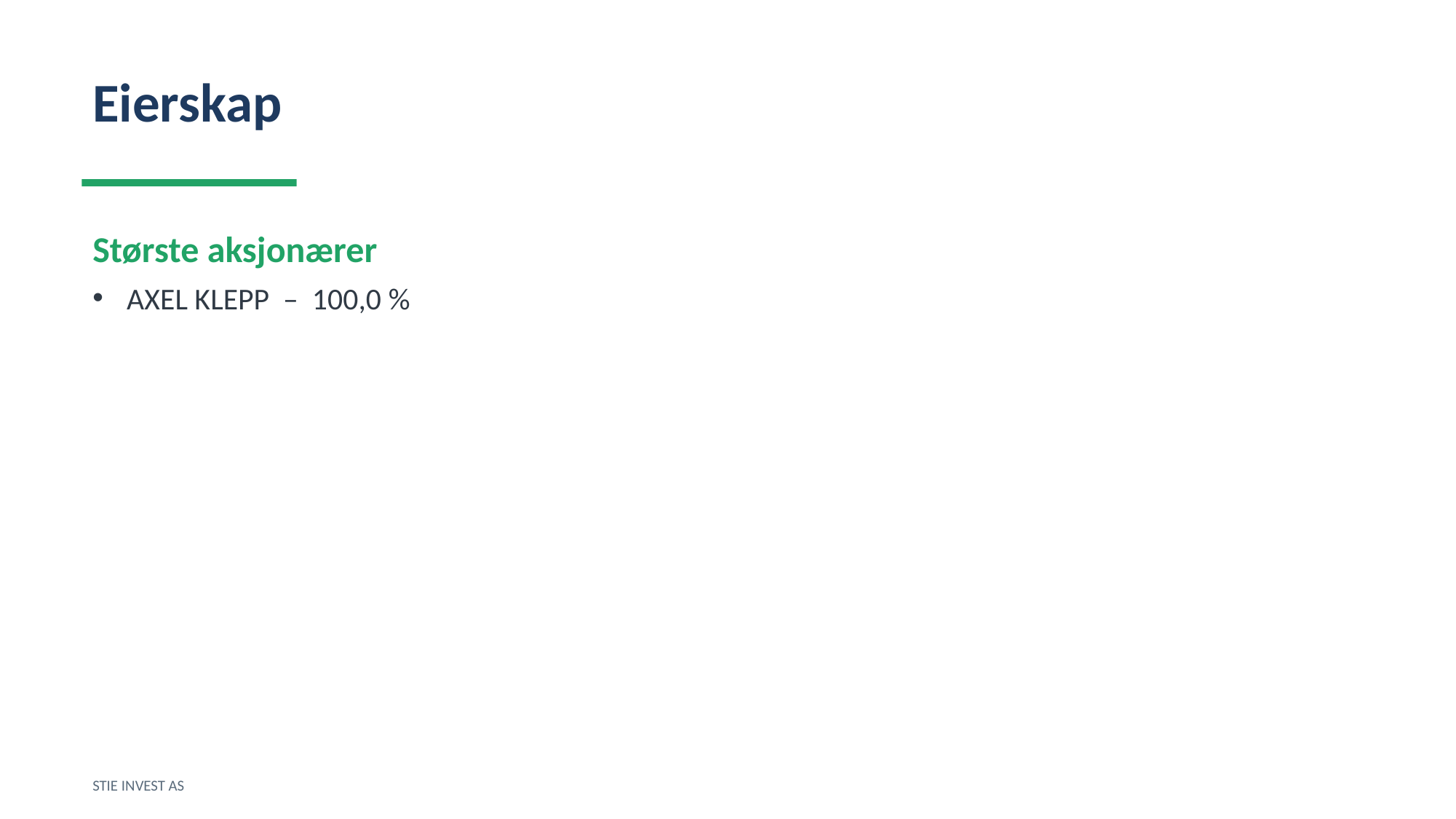

Eierskap

Største aksjonærer
AXEL KLEPP  –  100,0 %
STIE INVEST AS